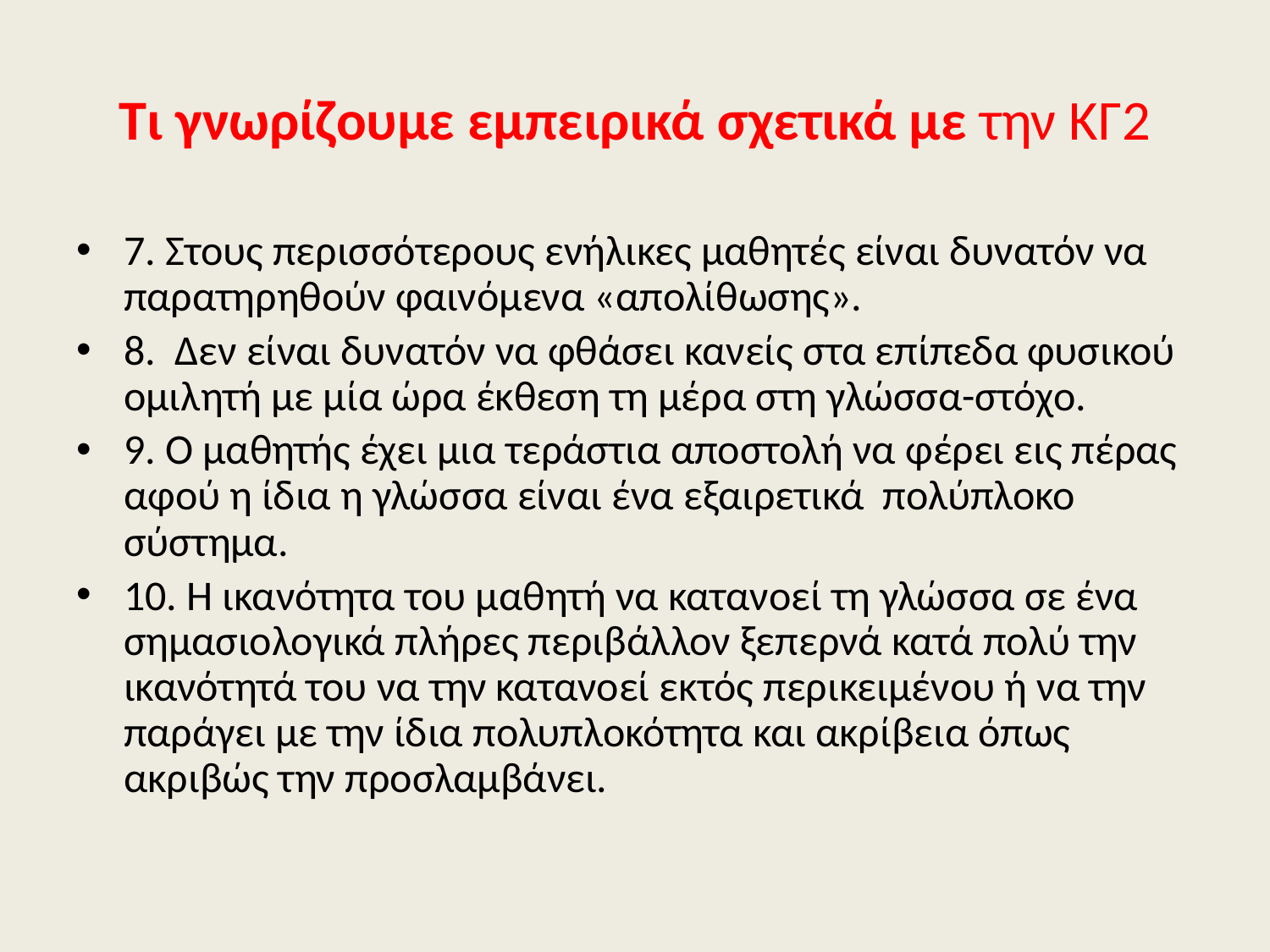

# Τι γνωρίζουμε εμπειρικά σχετικά με την ΚΓ2
7. Στους περισσότερους ενήλικες μαθητές είναι δυνατόν να παρατηρηθούν φαινόμενα «απολίθωσης».
8.  Δεν είναι δυνατόν να φθάσει κανείς στα επίπεδα φυσικού ομιλητή με μία ώρα έκθεση τη μέρα στη γλώσσα-στόχο.
9. Ο μαθητής έχει μια τεράστια αποστολή να φέρει εις πέρας αφού η ίδια η γλώσσα είναι ένα εξαιρετικά  πολύπλοκο σύστημα.
10. Η ικανότητα του μαθητή να κατανοεί τη γλώσσα σε ένα σημασιολογικά πλήρες περιβάλλον ξεπερνά κατά πολύ την ικανότητά του να την κατανοεί εκτός περικειμένου ή να την παράγει με την ίδια πολυπλοκότητα και ακρίβεια όπως ακριβώς την προσλαμβάνει.